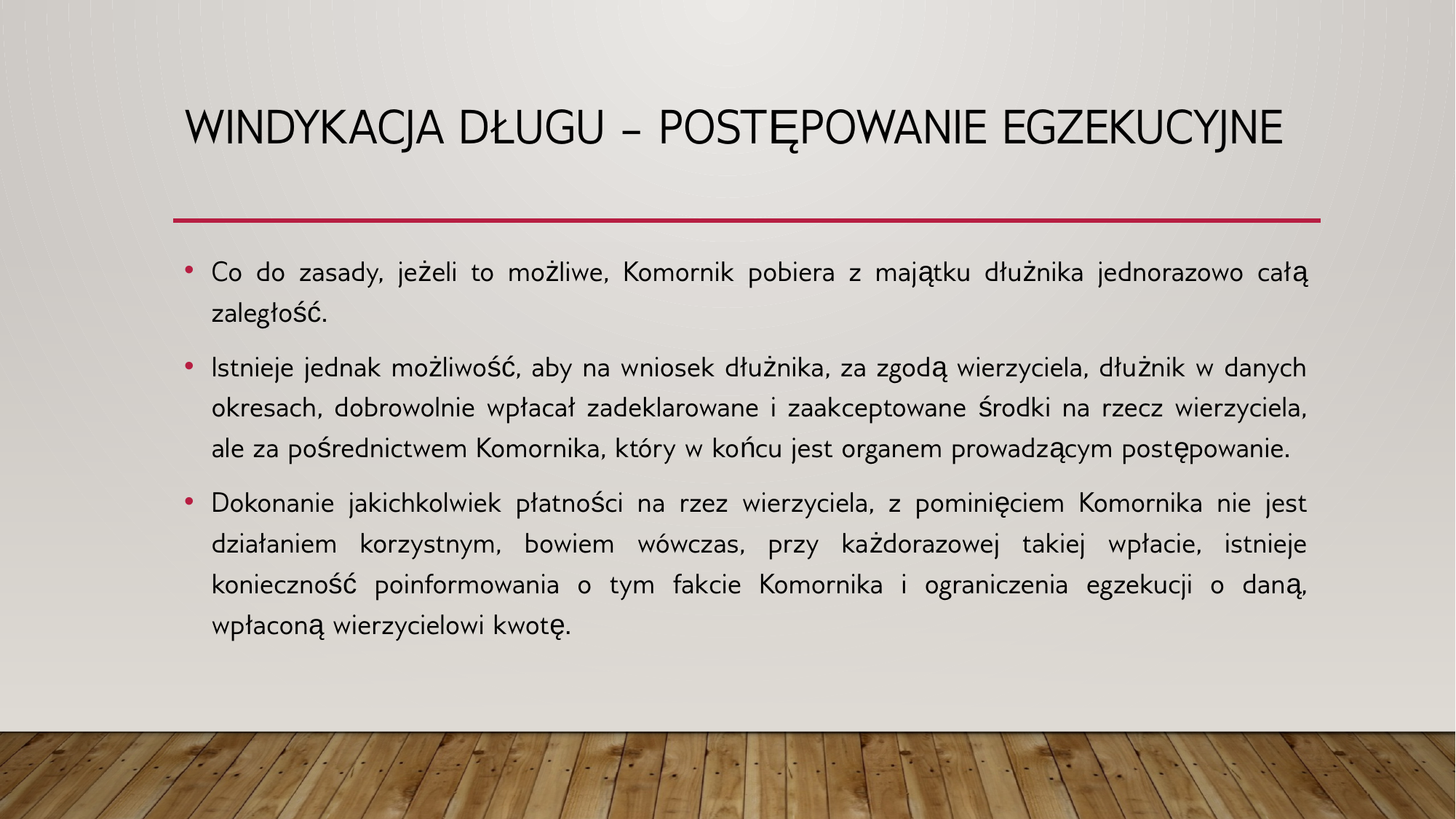

# Windykacja długu – postępowanie egzekucyjne
Co do zasady, jeżeli to możliwe, Komornik pobiera z majątku dłużnika jednorazowo całą zaległość.
Istnieje jednak możliwość, aby na wniosek dłużnika, za zgodą wierzyciela, dłużnik w danych okresach, dobrowolnie wpłacał zadeklarowane i zaakceptowane środki na rzecz wierzyciela, ale za pośrednictwem Komornika, który w końcu jest organem prowadzącym postępowanie.
Dokonanie jakichkolwiek płatności na rzez wierzyciela, z pominięciem Komornika nie jest działaniem korzystnym, bowiem wówczas, przy każdorazowej takiej wpłacie, istnieje konieczność poinformowania o tym fakcie Komornika i ograniczenia egzekucji o daną, wpłaconą wierzycielowi kwotę.